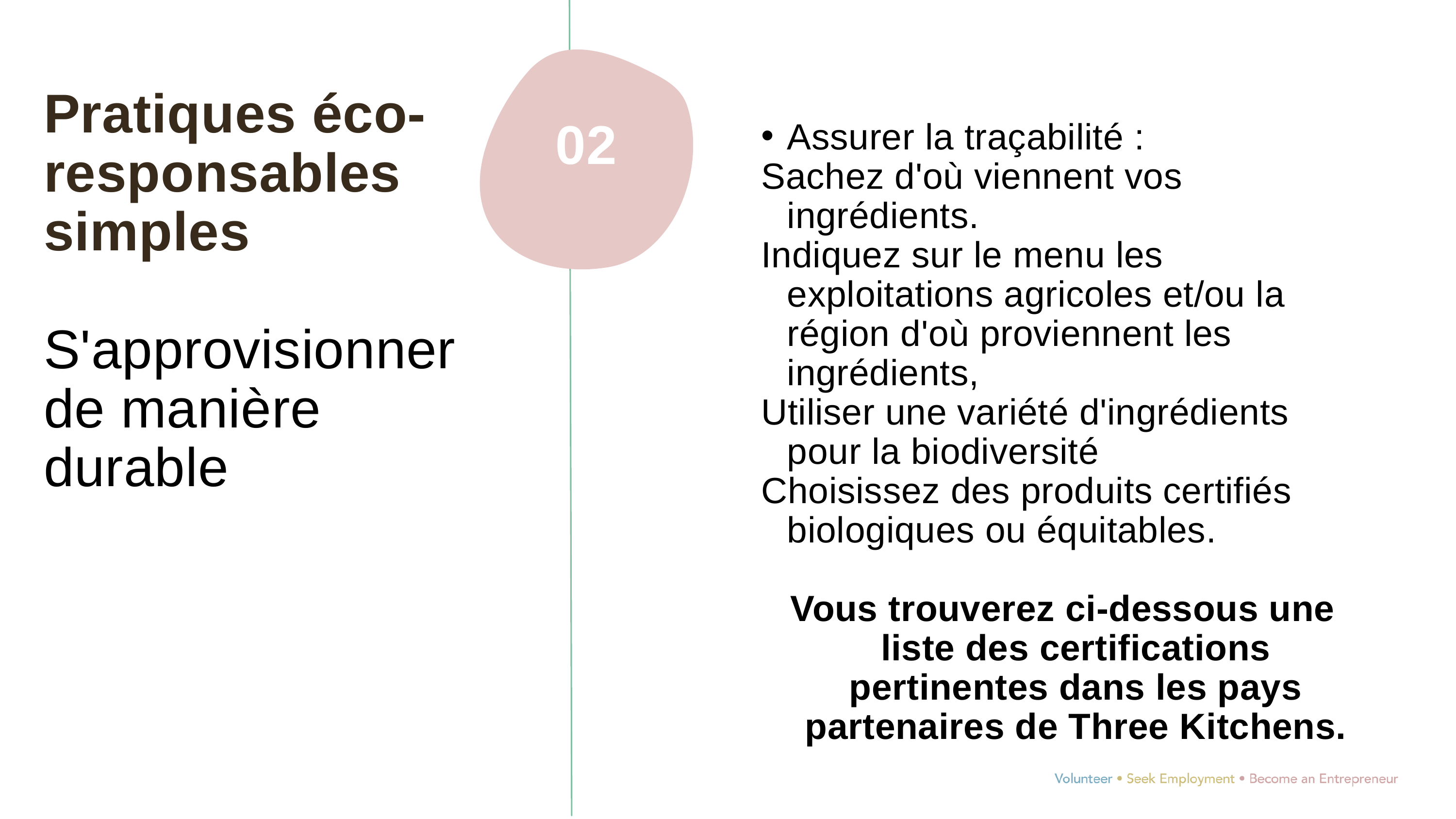

Pratiques éco-responsables simples

S'approvisionner de manière durable
02
Assurer la traçabilité :
Sachez d'où viennent vos ingrédients.
Indiquez sur le menu les exploitations agricoles et/ou la région d'où proviennent les ingrédients,
Utiliser une variété d'ingrédients pour la biodiversité
Choisissez des produits certifiés biologiques ou équitables.

Vous trouverez ci-dessous une liste des certifications pertinentes dans les pays partenaires de Three Kitchens.